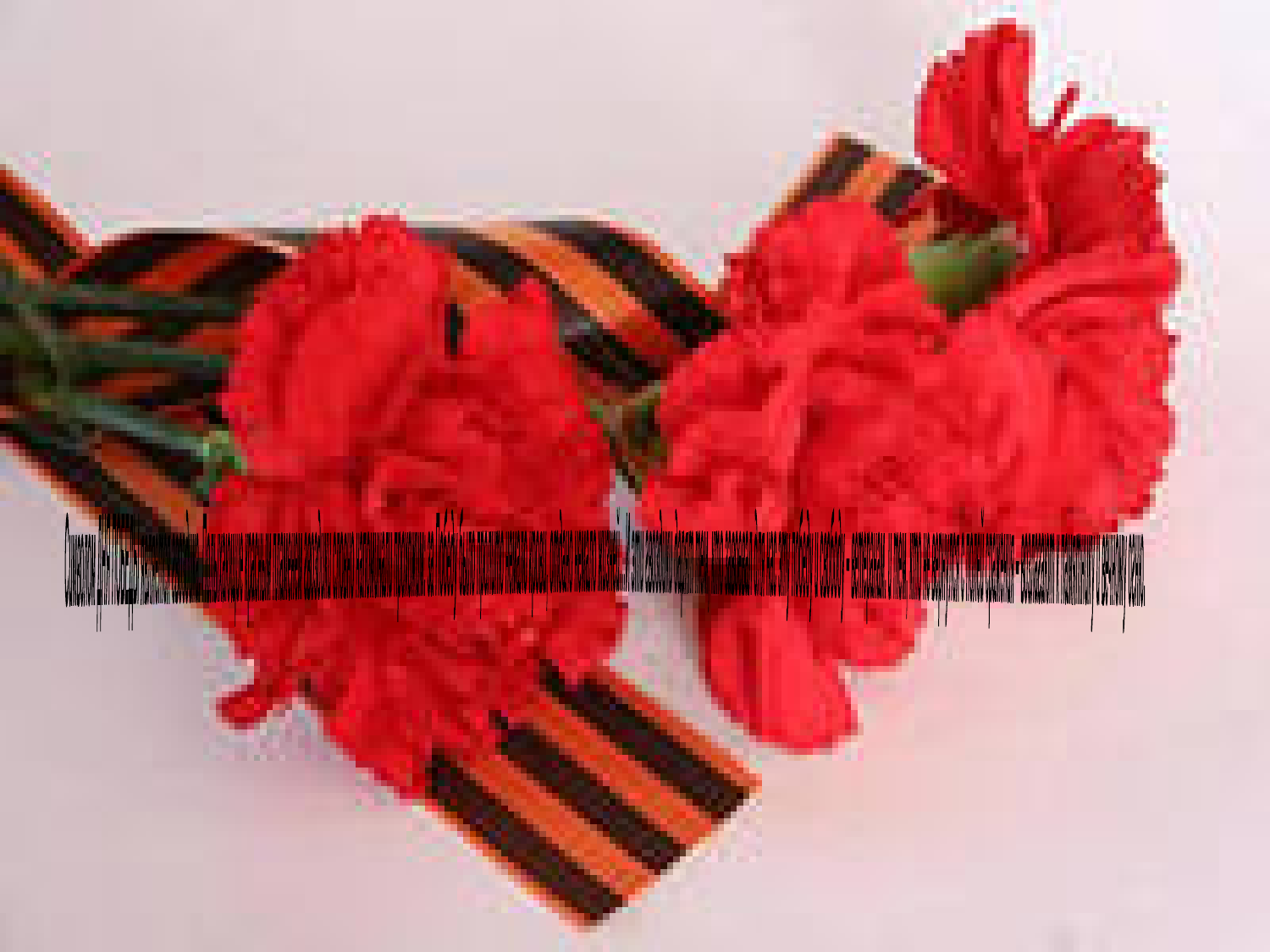

Символом ДНЯ ПОБЕДЫ является гвоздика. Полыхающие красным пламенем гвоздики словно напоминали прохожим: за Победу было пролито немало крови, отдано немало жизней…И эти гвоздики дарят тем, кто завоевал для нас эту победу и свободу – ветеранам. и тем, кто не вернулся с полей сражения – возлагают к памятнику и вечному огню.